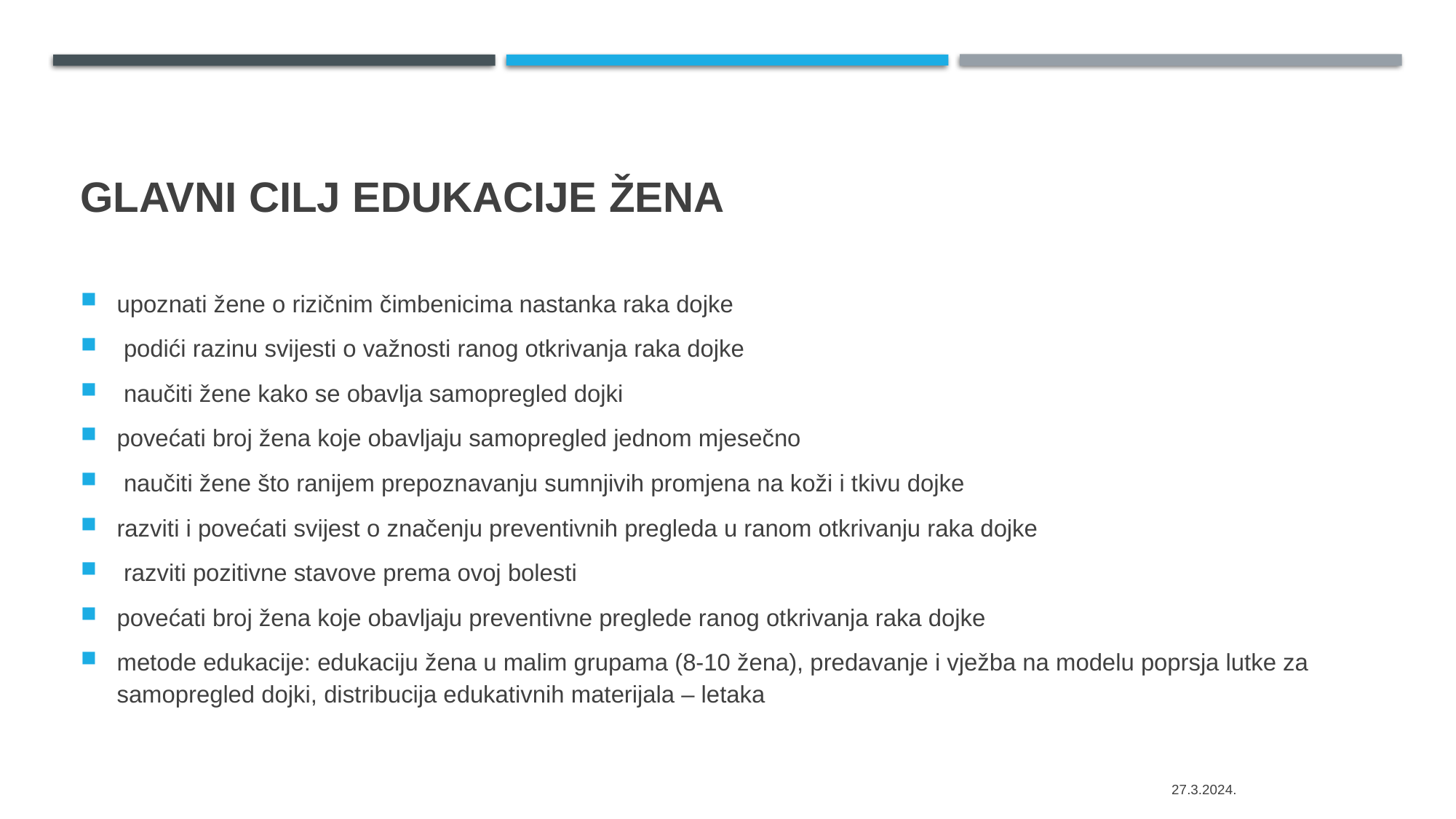

# Glavni cilj edukacije žena
upoznati žene o rizičnim čimbenicima nastanka raka dojke
 podići razinu svijesti o važnosti ranog otkrivanja raka dojke
 naučiti žene kako se obavlja samopregled dojki
povećati broj žena koje obavljaju samopregled jednom mjesečno
 naučiti žene što ranijem prepoznavanju sumnjivih promjena na koži i tkivu dojke
razviti i povećati svijest o značenju preventivnih pregleda u ranom otkrivanju raka dojke
 razviti pozitivne stavove prema ovoj bolesti
povećati broj žena koje obavljaju preventivne preglede ranog otkrivanja raka dojke
metode edukacije: edukaciju žena u malim grupama (8-10 žena), predavanje i vježba na modelu poprsja lutke za samopregled dojki, distribucija edukativnih materijala – letaka
27.3.2024.